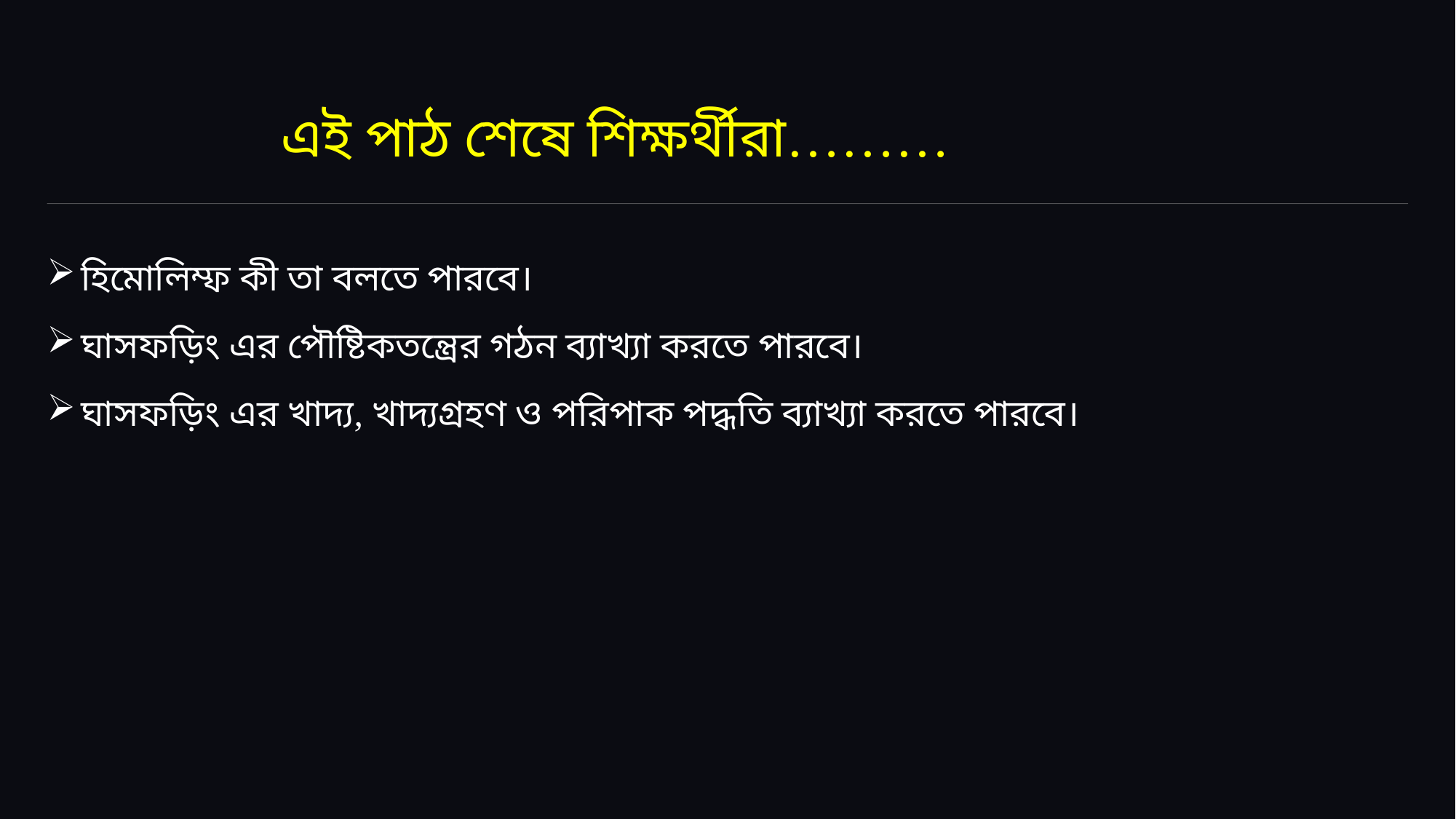

# এই পাঠ শেষে শিক্ষর্থীরা………
হিমোলিম্ফ কী তা বলতে পারবে।
ঘাসফড়িং এর পৌষ্টিকতন্ত্রের গঠন ব্যাখ্যা করতে পারবে।
ঘাসফড়িং এর খাদ্য, খাদ্যগ্রহণ ও পরিপাক পদ্ধতি ব্যাখ্যা করতে পারবে।